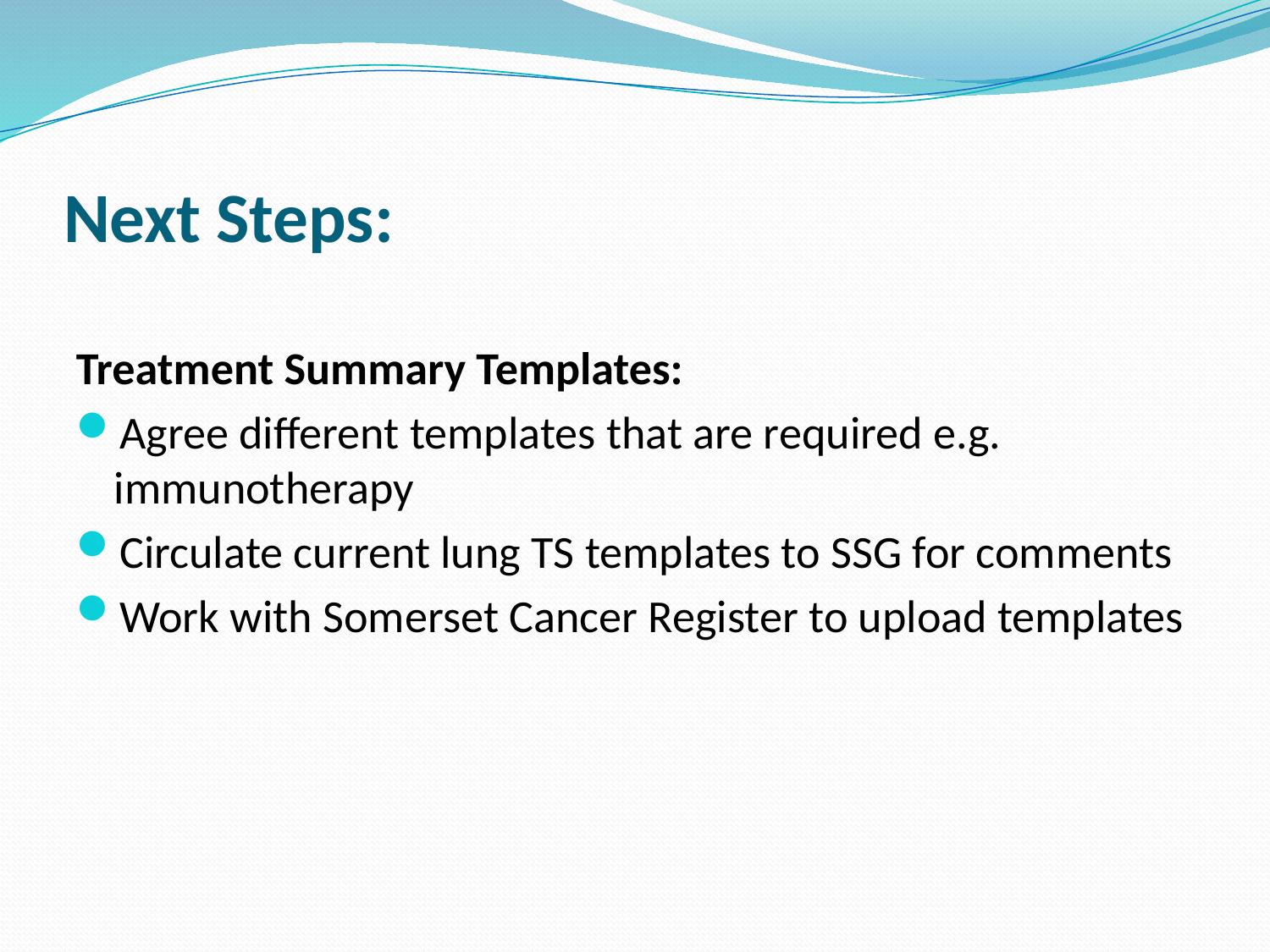

# Next Steps:

Treatment Summary Templates:
Agree different templates that are required e.g. immunotherapy
Circulate current lung TS templates to SSG for comments
Work with Somerset Cancer Register to upload templates